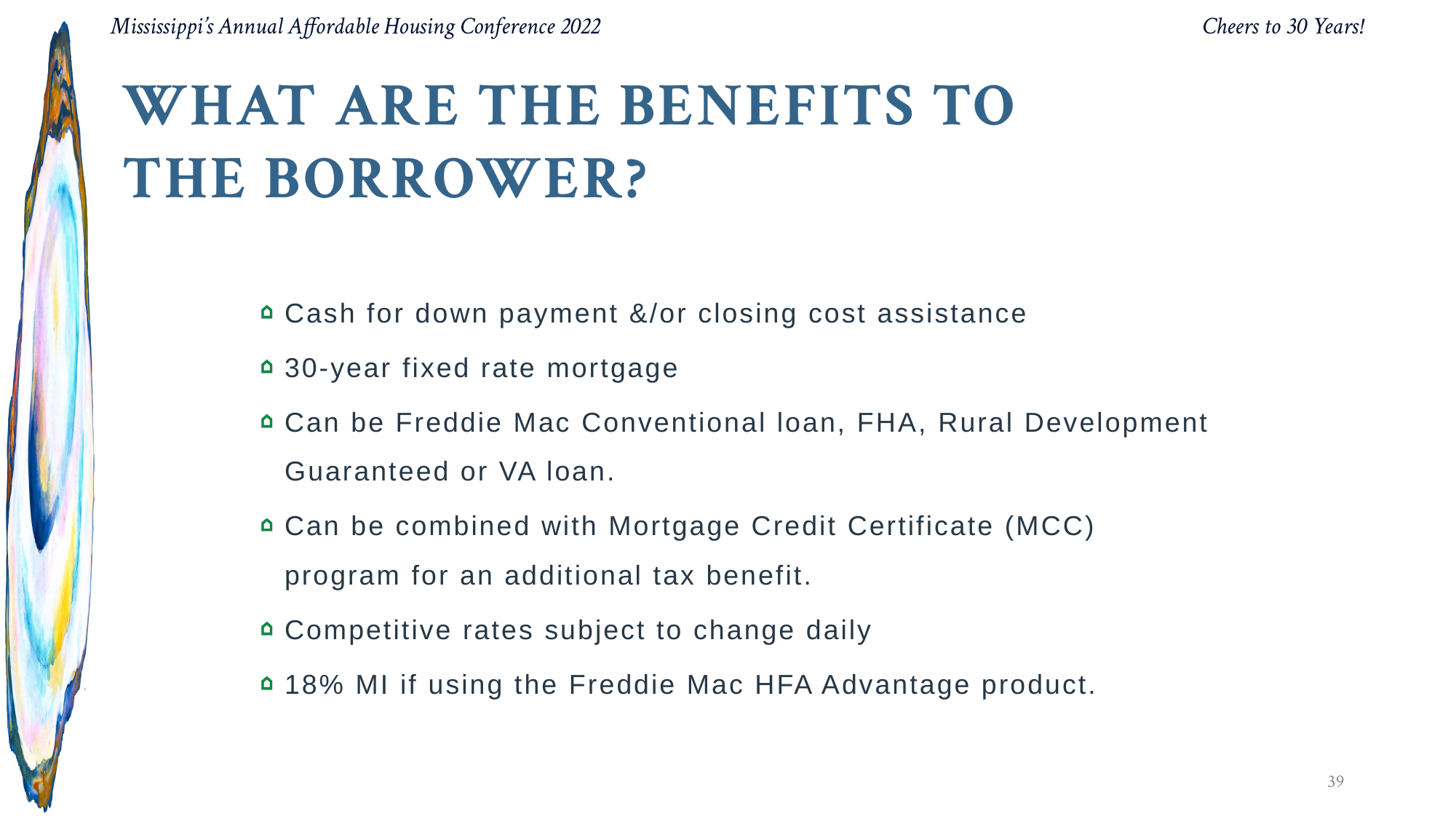

What are the benefits to the borrower?
Cash for down payment &/or closing cost assistance
30-year fixed rate mortgage
Can be Freddie Mac Conventional loan, FHA, Rural Development Guaranteed or VA loan.
Can be combined with Mortgage Credit Certificate (MCC) program for an additional tax benefit.
Competitive rates subject to change daily
18% MI if using the Freddie Mac HFA Advantage product.

39